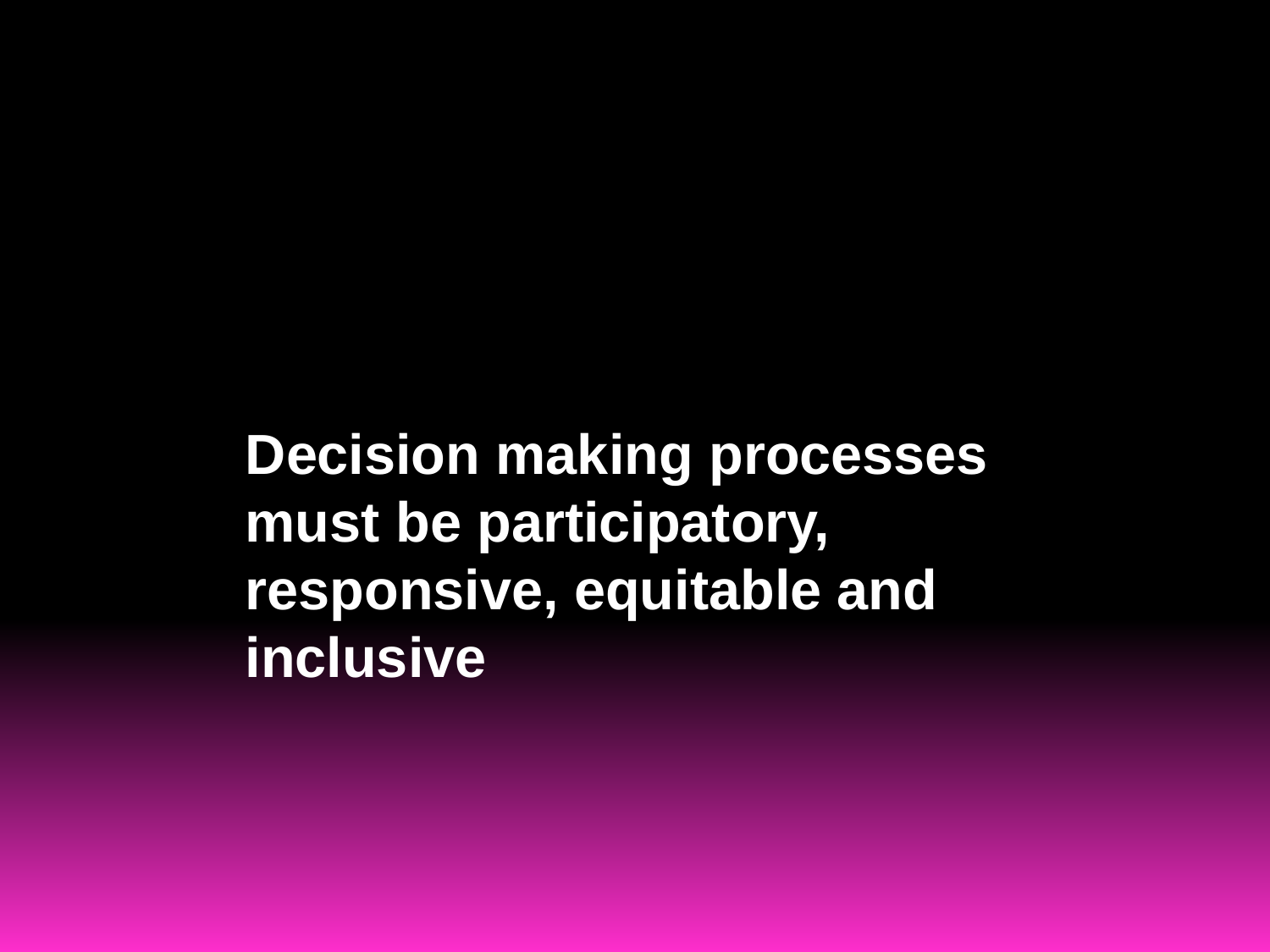

Decision making processes must be participatory, responsive, equitable and inclusive